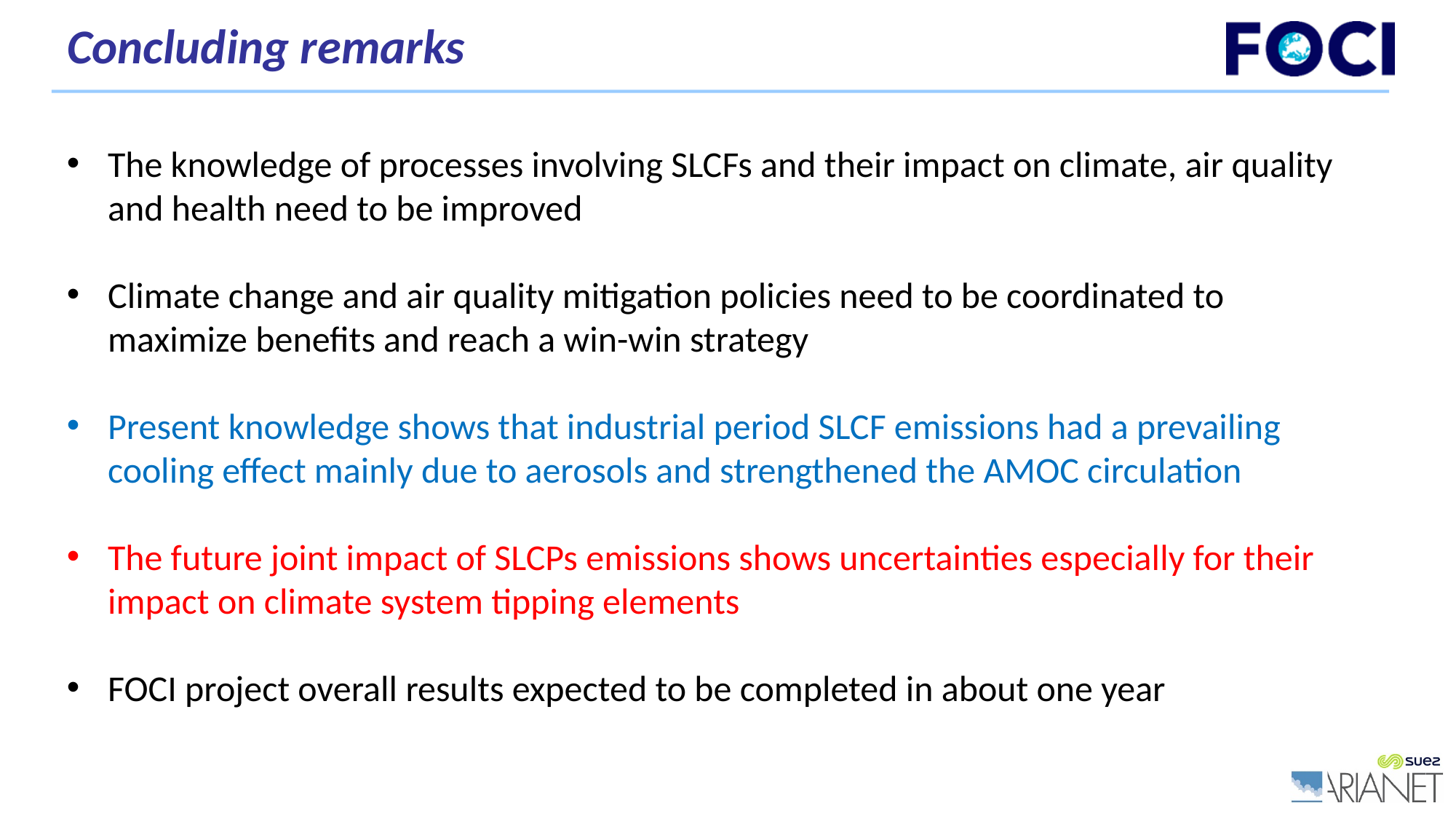

# Concluding remarks

The knowledge of processes involving SLCFs and their impact on climate, air quality and health need to be improved

Climate change and air quality mitigation policies need to be coordinated to  maximize benefits and reach a win-win strategy

Present knowledge shows that industrial period SLCF emissions had a prevailing cooling effect mainly due to aerosols and strengthened the AMOC circulation

The future joint impact of SLCPs emissions shows uncertainties especially for their impact on climate system tipping elements

FOCI project overall results expected to be completed in about one year